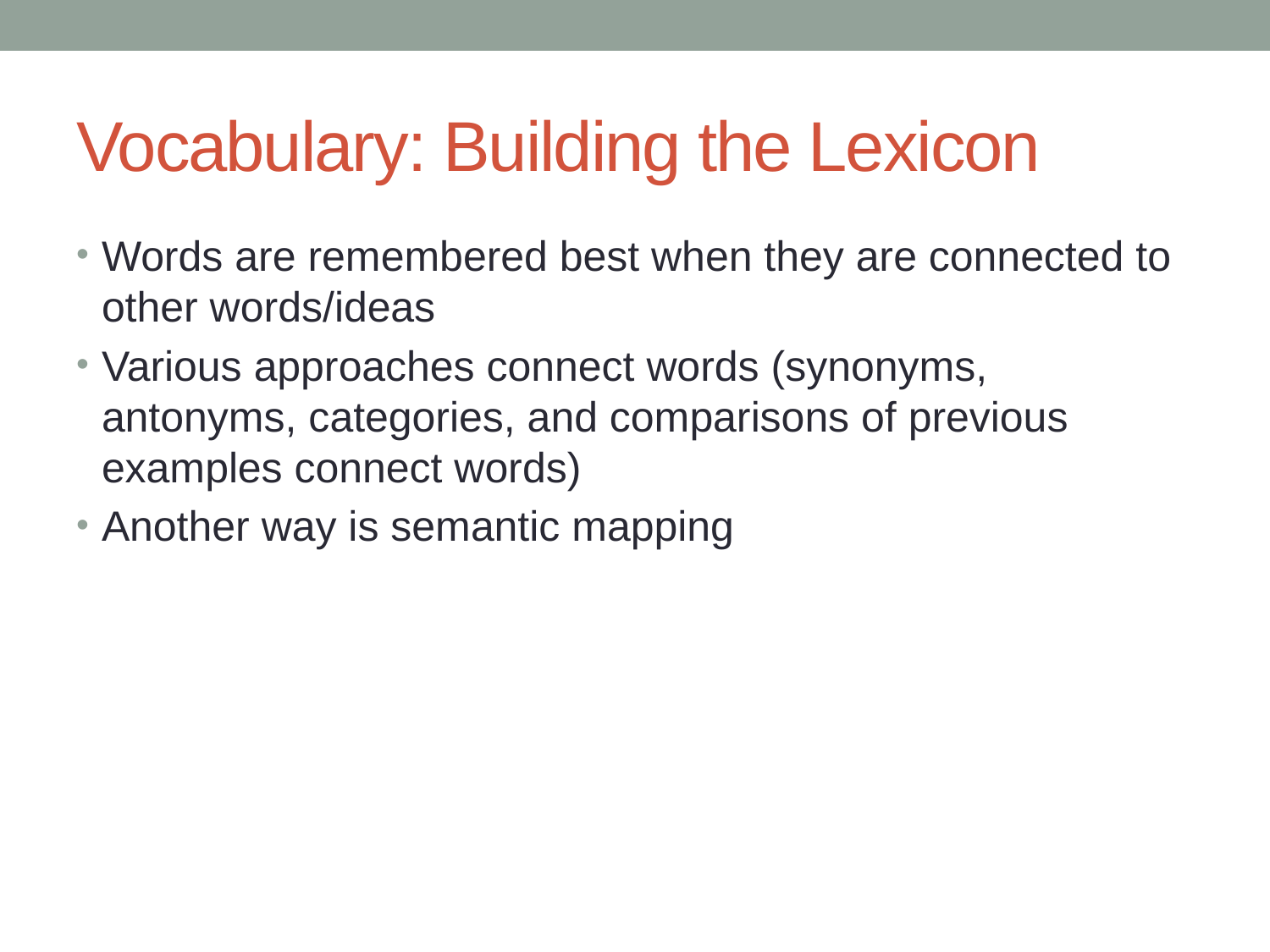

# Vocabulary: Building the Lexicon
Words are remembered best when they are connected to other words/ideas
Various approaches connect words (synonyms, antonyms, categories, and comparisons of previous examples connect words)
Another way is semantic mapping